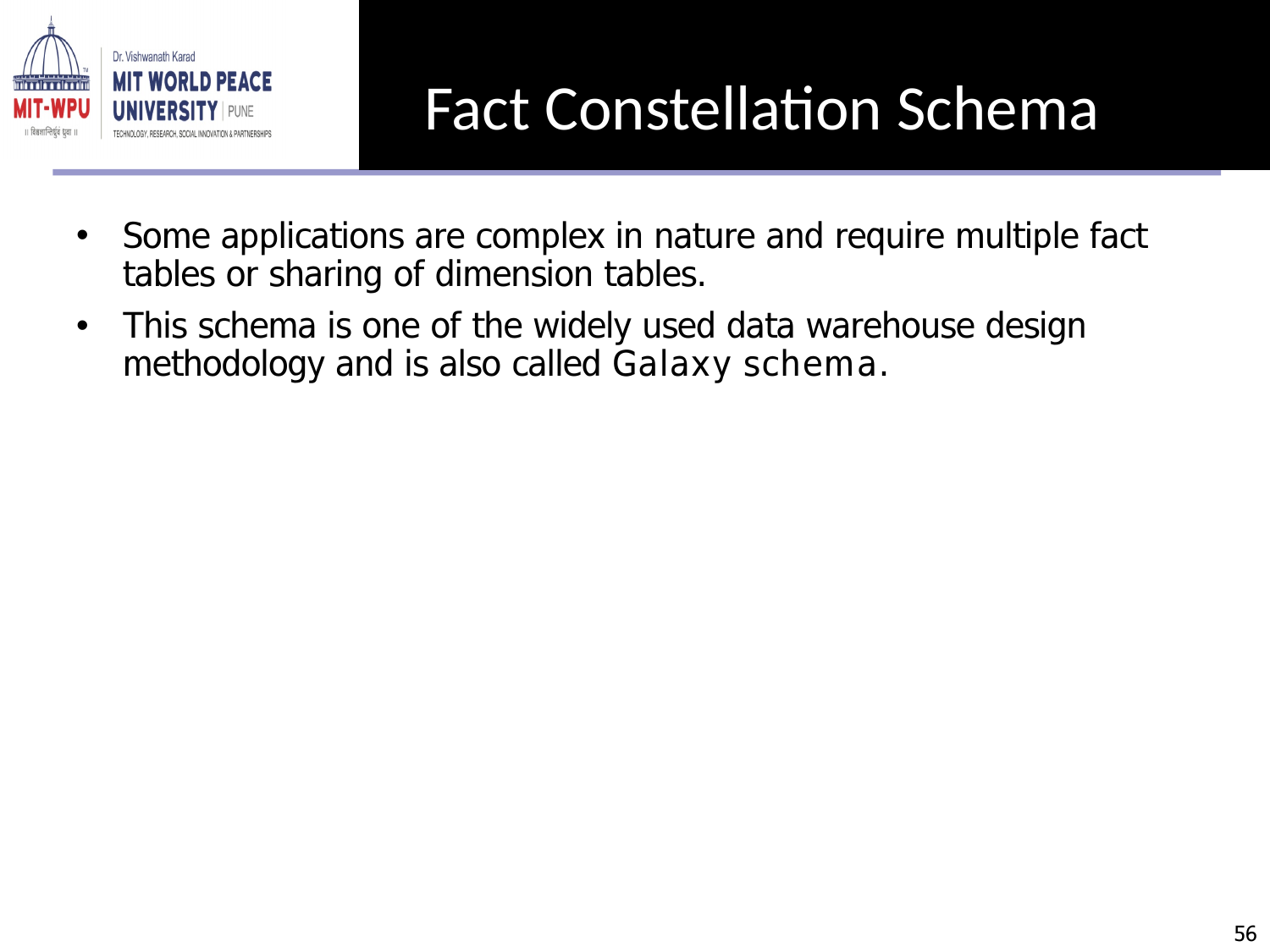

Fact Constellation Schema
Some applications are complex in nature and require multiple fact tables or sharing of dimension tables.
This schema is one of the widely used data warehouse design methodology and is also called Galaxy schema.
56